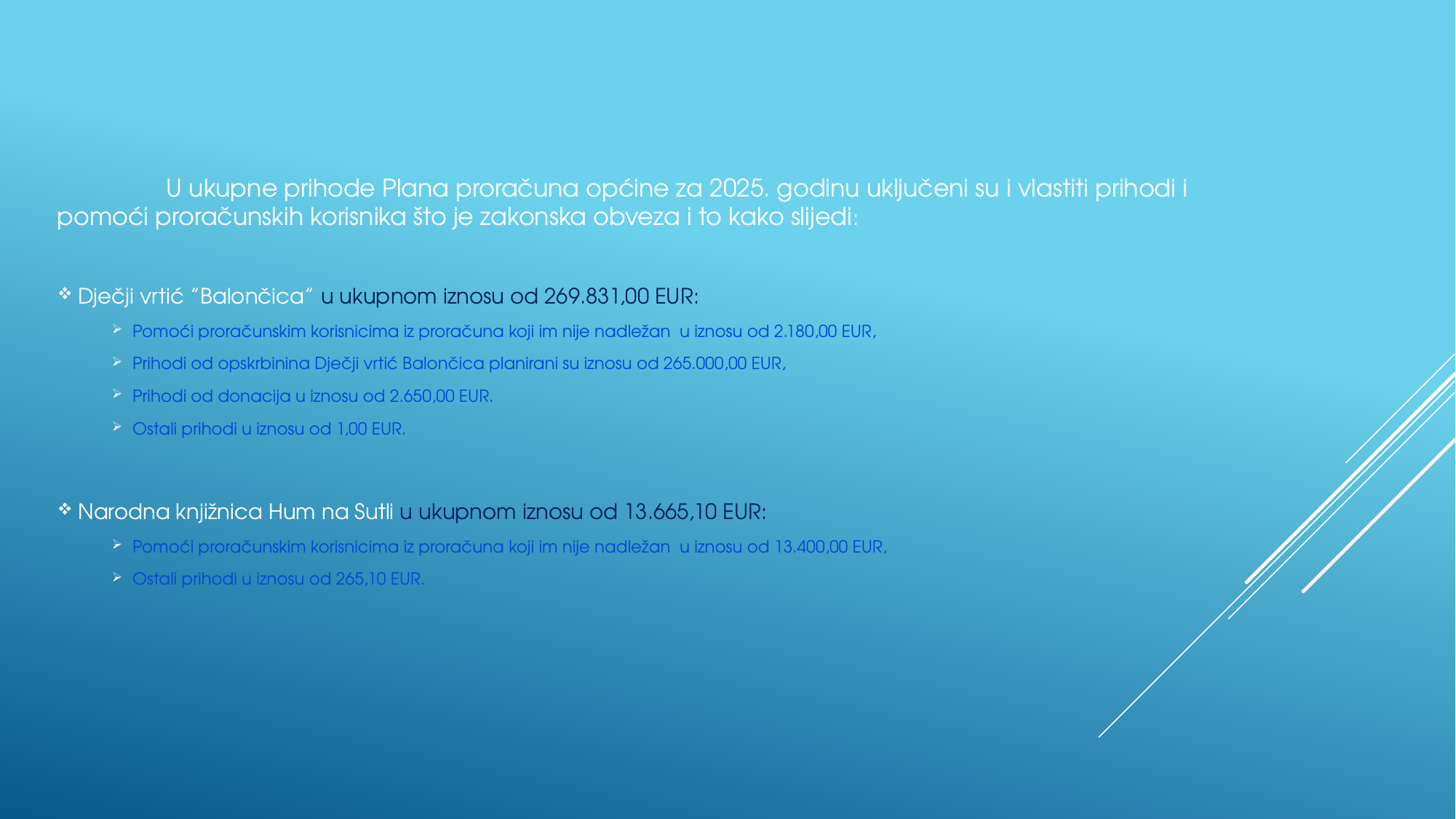

U ukupne prihode Plana proračuna općine za 2025. godinu uključeni su i vlastiti prihodi i pomoći proračunskih korisnika što je zakonska obveza i to kako slijedi:

Dječji vrtić ”Balončica” u ukupnom iznosu od 269.831,00 EUR:
Pomoći proračunskim korisnicima iz proračuna koji im nije nadležan  u iznosu od 2.180,00 EUR,
Prihodi od opskrbinina Dječji vrtić Balončica planirani su iznosu od 265.000,00 EUR,
Prihodi od donacija u iznosu od 2.650,00 EUR.
Ostali prihodi u iznosu od 1,00 EUR.

Narodna knjižnica Hum na Sutli u ukupnom iznosu od 13.665,10 EUR:
Pomoći proračunskim korisnicima iz proračuna koji im nije nadležan  u iznosu od 13.400,00 EUR,
Ostali prihodi u iznosu od 265,10 EUR.